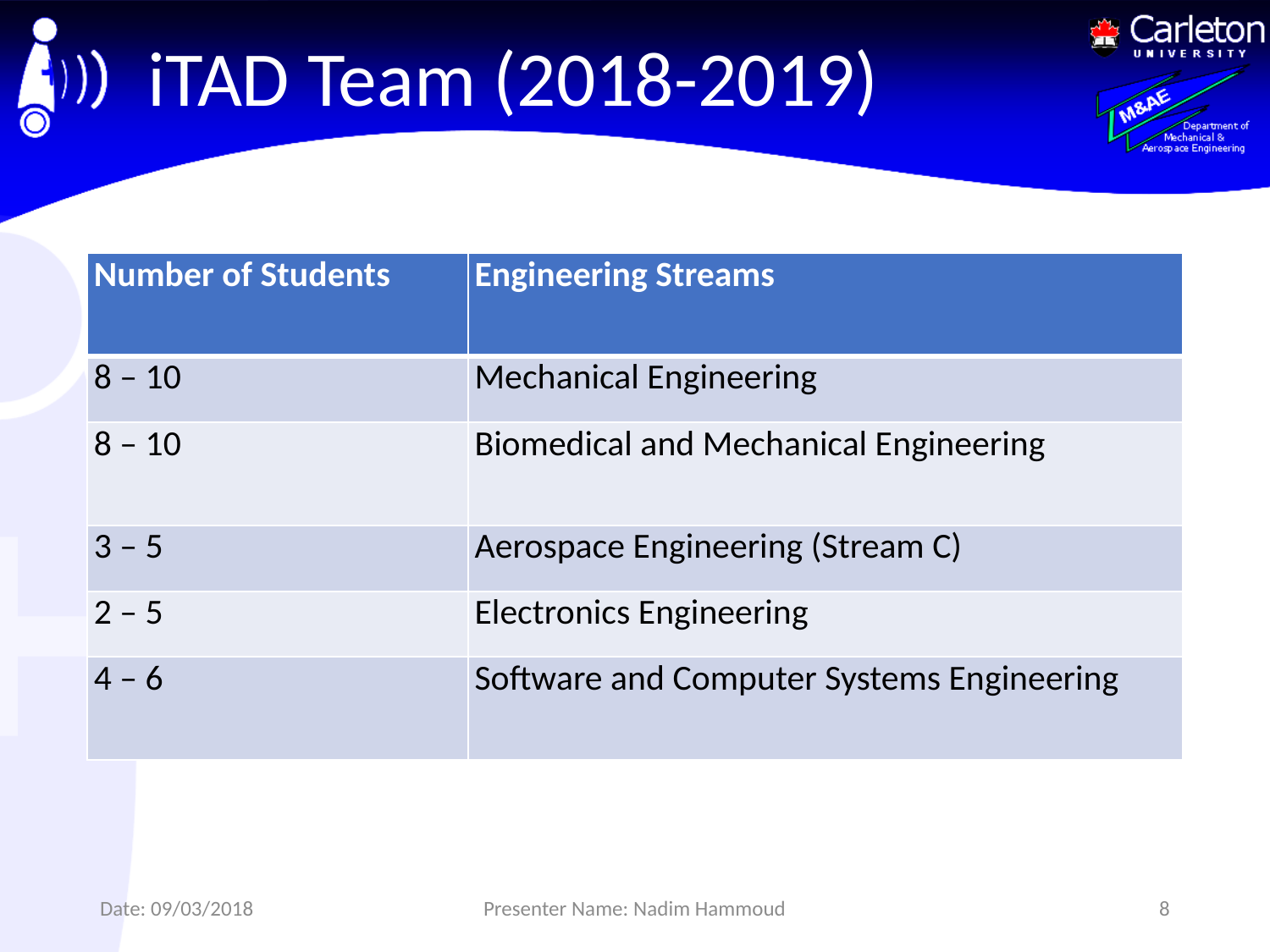

# iTAD Team (2018-2019)
| Number of Students | Engineering Streams |
| --- | --- |
| 8 – 10 | Mechanical Engineering |
| 8 – 10 | Biomedical and Mechanical Engineering |
| 3 – 5 | Aerospace Engineering (Stream C) |
| 2 – 5 | Electronics Engineering |
| 4 – 6 | Software and Computer Systems Engineering |
Date: 09/03/2018
Presenter Name: Nadim Hammoud
8